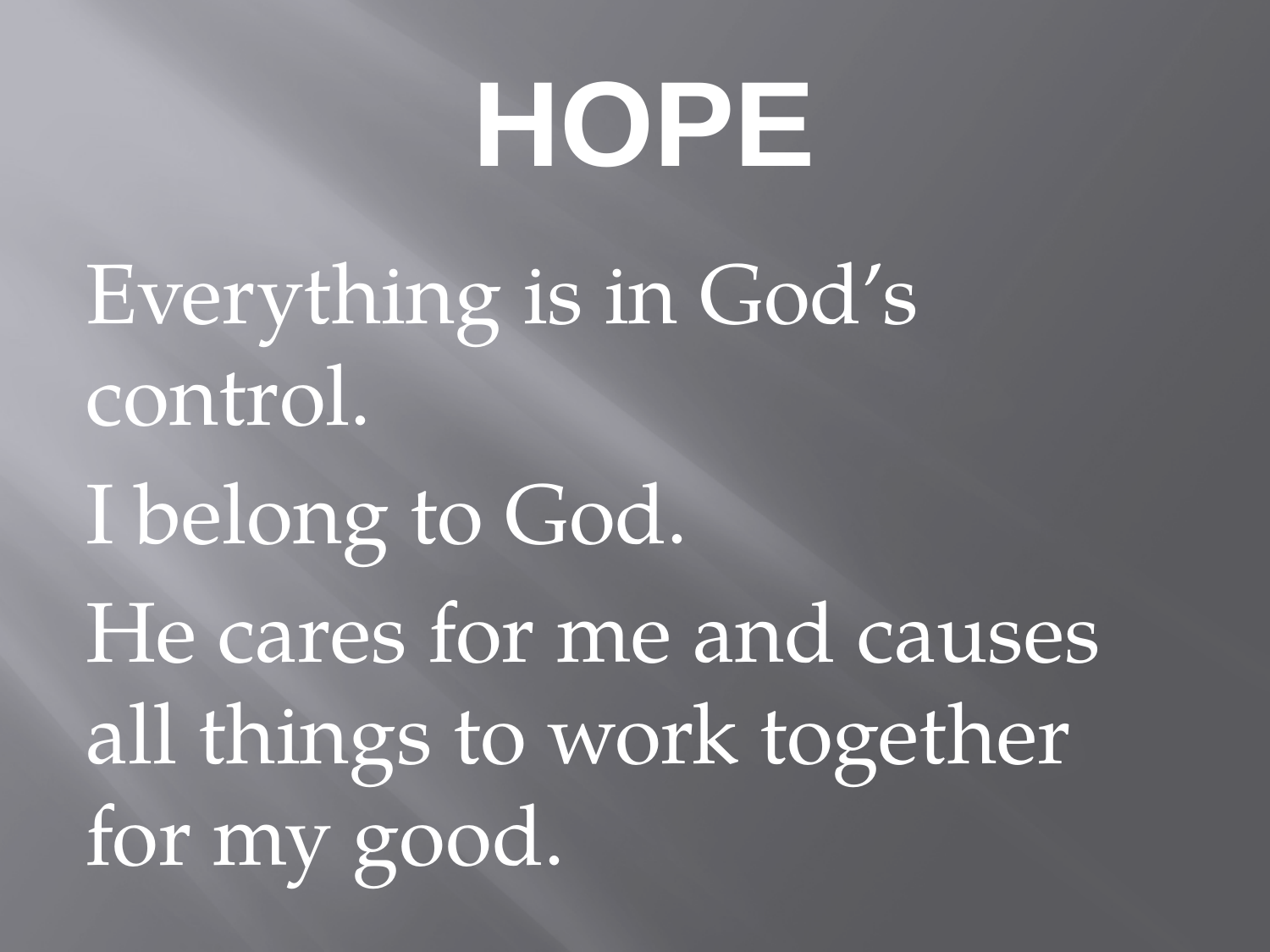

# HOPE
Everything is in God’s control.
I belong to God.
He cares for me and causes all things to work together for my good.